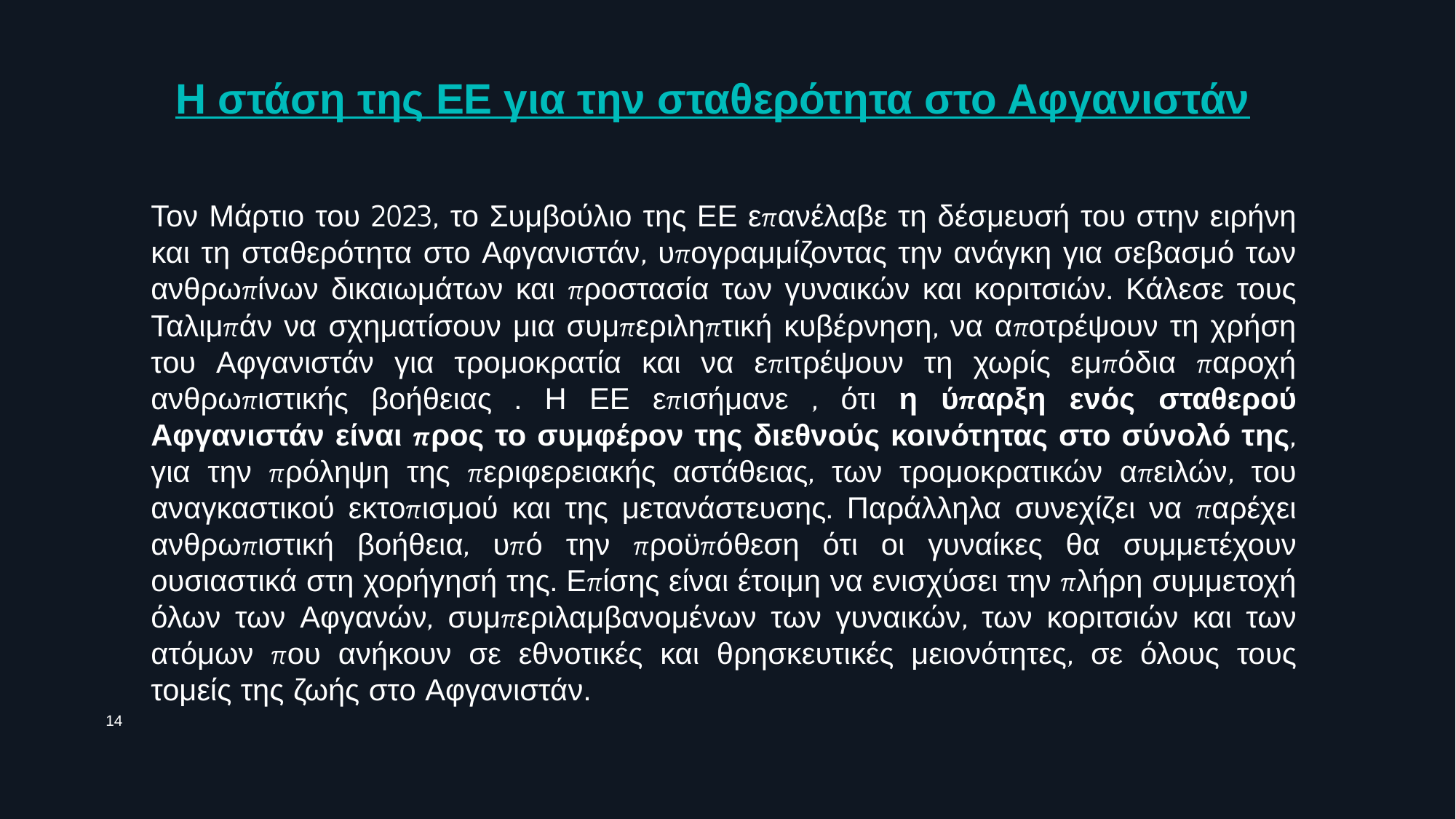

# Η στάση της ΕΕ για την σταθερότητα στο Αφγανιστάν
Τον Μάρτιο του 2023, το Συμβούλιο της ΕΕ επανέλαβε τη δέσμευσή του στην ειρήνη και τη σταθερότητα στο Αφγανιστάν, υπογραμμίζοντας την ανάγκη για σεβασμό των ανθρωπίνων δικαιωμάτων και προστασία των γυναικών και κοριτσιών. Κάλεσε τους Ταλιμπάν να σχηματίσουν μια συμπεριληπτική κυβέρνηση, να αποτρέψουν τη χρήση του Αφγανιστάν για τρομοκρατία και να επιτρέψουν τη χωρίς εμπόδια παροχή ανθρωπιστικής βοήθειας . Η ΕΕ επισήμανε , ότι η ύπαρξη ενός σταθερού Αφγανιστάν είναι προς το συμφέρον της διεθνούς κοινότητας στο σύνολό της, για την πρόληψη της περιφερειακής αστάθειας, των τρομοκρατικών απειλών, του αναγκαστικού εκτοπισμού και της μετανάστευσης. Παράλληλα συνεχίζει να παρέχει ανθρωπιστική βοήθεια, υπό την προϋπόθεση ότι οι γυναίκες θα συμμετέχουν ουσιαστικά στη χορήγησή της. Επίσης είναι έτοιμη να ενισχύσει την πλήρη συμμετοχή όλων των Αφγανών, συμπεριλαμβανομένων των γυναικών, των κοριτσιών και των ατόμων που ανήκουν σε εθνοτικές και θρησκευτικές μειονότητες, σε όλους τους τομείς της ζωής στο Αφγανιστάν.
14